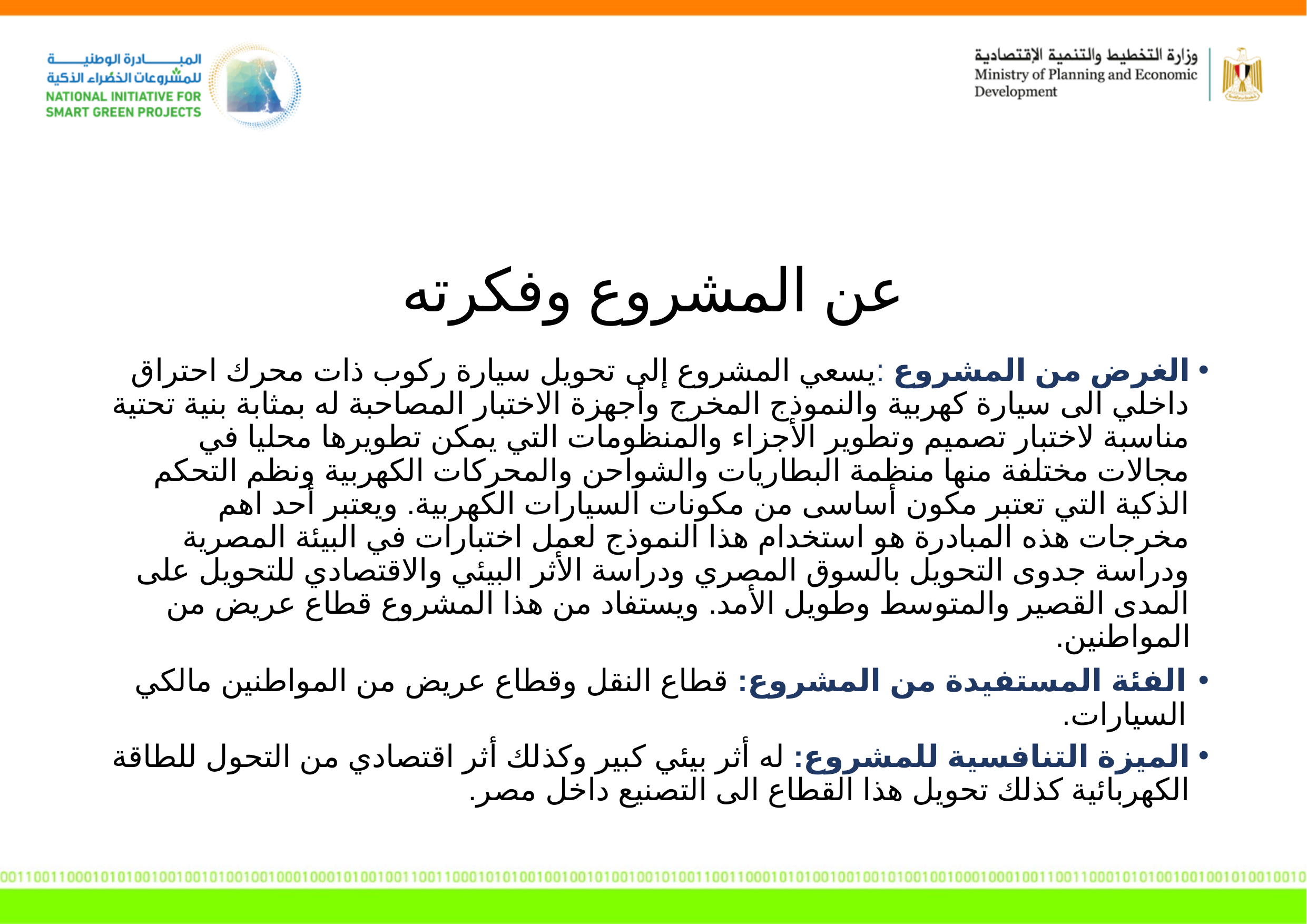

عن المشروع وفكرته
الغرض من المشروع :يسعي المشروع إلى تحويل سيارة ركوب ذات محرك احتراق داخلي الى سيارة كهربية والنموذج المخرج وأجهزة الاختبار المصاحبة له بمثابة بنية تحتية مناسبة لاختبار تصميم وتطوير الأجزاء والمنظومات التي يمكن تطويرها محليا في مجالات مختلفة منها منظمة البطاريات والشواحن والمحركات الكهربية ونظم التحكم الذكية التي تعتبر مكون أساسى من مكونات السيارات الكهربية. ويعتبر أحد اهم مخرجات هذه المبادرة هو استخدام هذا النموذج لعمل اختبارات في البيئة المصرية ودراسة جدوى التحويل بالسوق المصري ودراسة الأثر البيئي والاقتصادي للتحويل على المدى القصير والمتوسط وطويل الأمد. ويستفاد من هذا المشروع قطاع عريض من المواطنين.
الفئة المستفيدة من المشروع: قطاع النقل وقطاع عريض من المواطنين مالكي السيارات.
الميزة التنافسية للمشروع: له أثر بيئي كبير وكذلك أثر اقتصادي من التحول للطاقة الكهربائية كذلك تحويل هذا القطاع الى التصنيع داخل مصر.